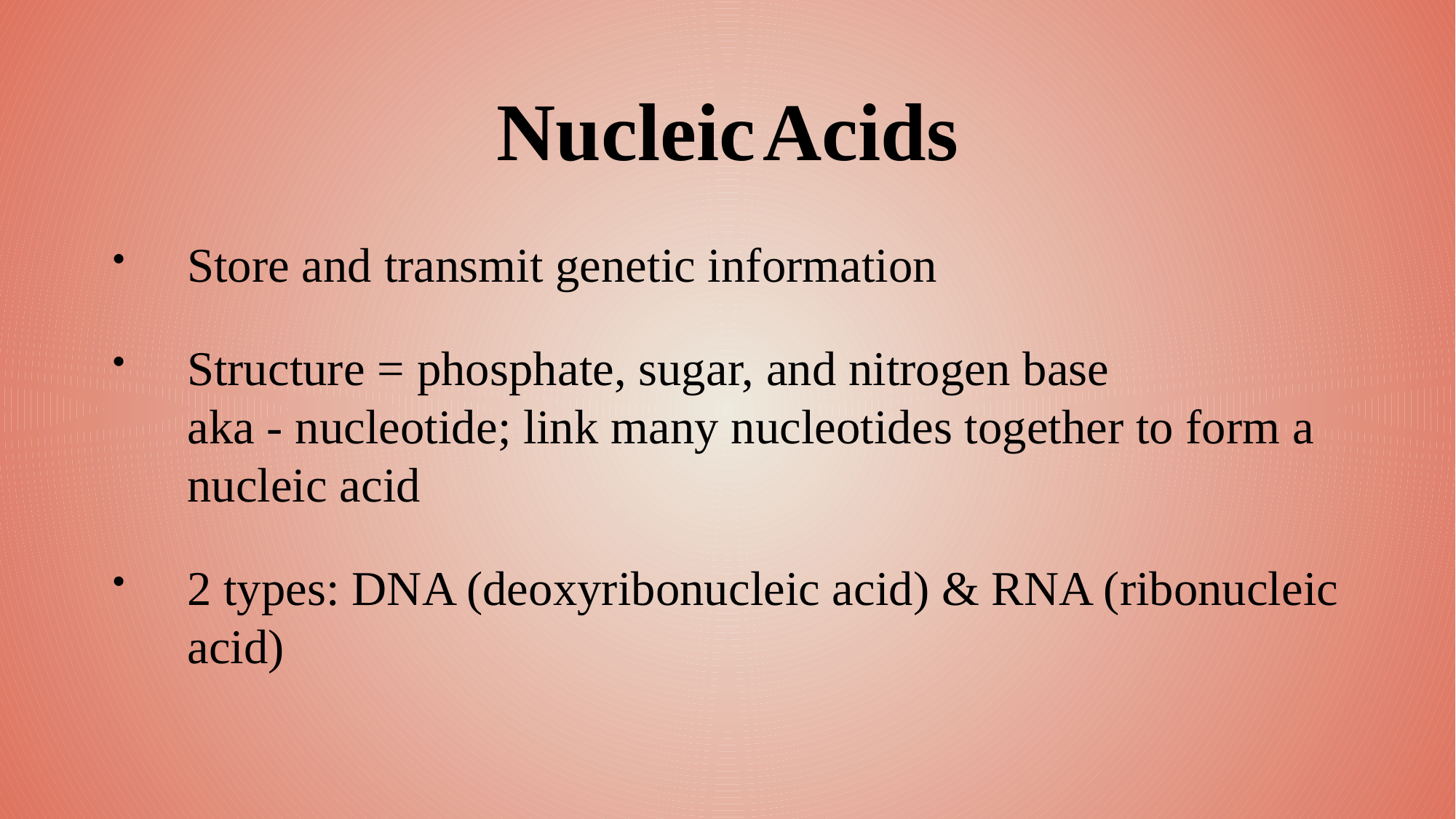

# Nucleic Acids
Store and transmit genetic information
Structure = phosphate, sugar, and nitrogen base
aka - nucleotide; link many nucleotides together to form a nucleic acid
2 types: DNA (deoxyribonucleic acid) & RNA (ribonucleic acid)